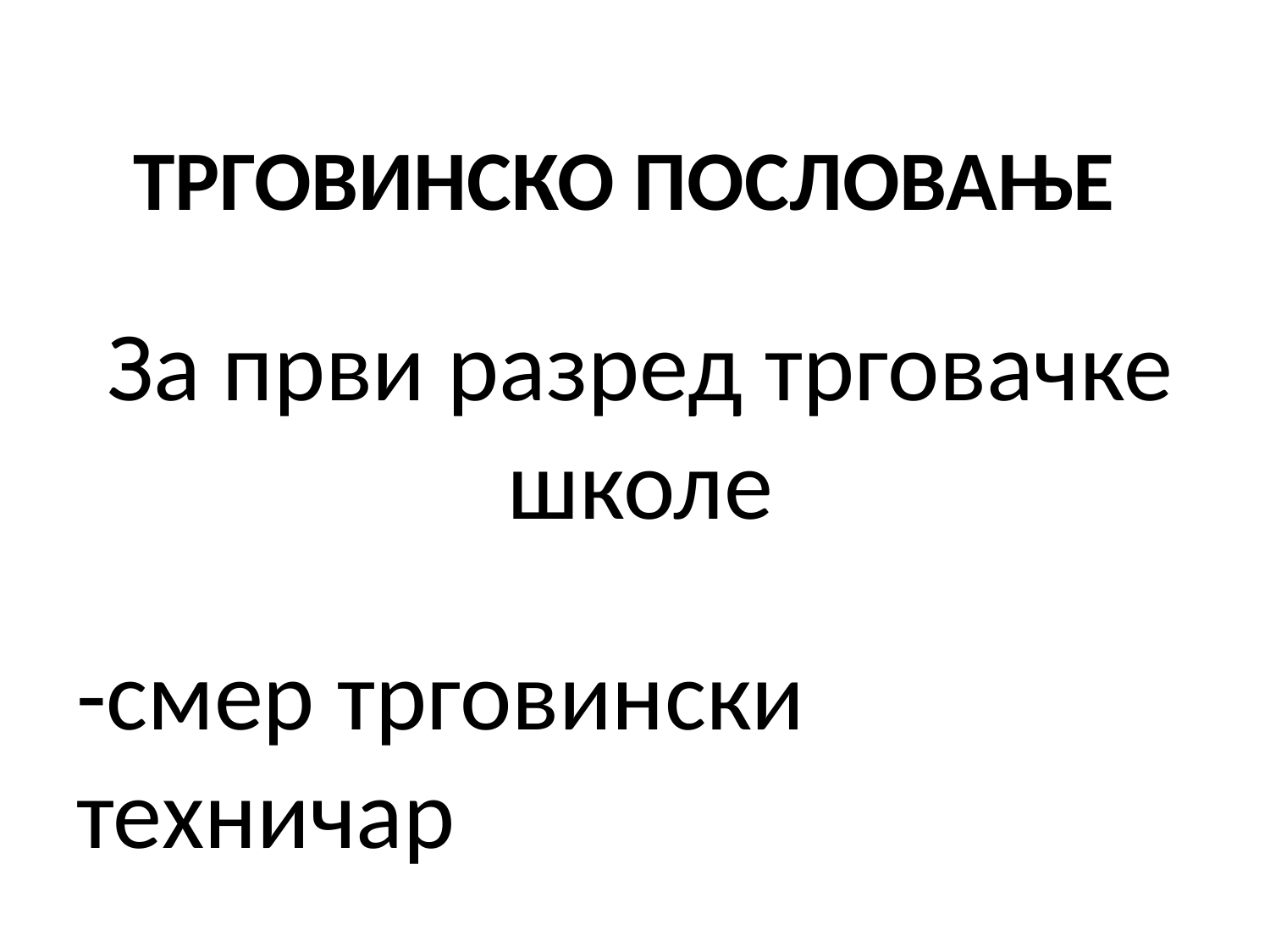

# ТРГОВИНСКО ПОСЛОВАЊЕ
За први разред трговачке школе

-смер трговински техничар